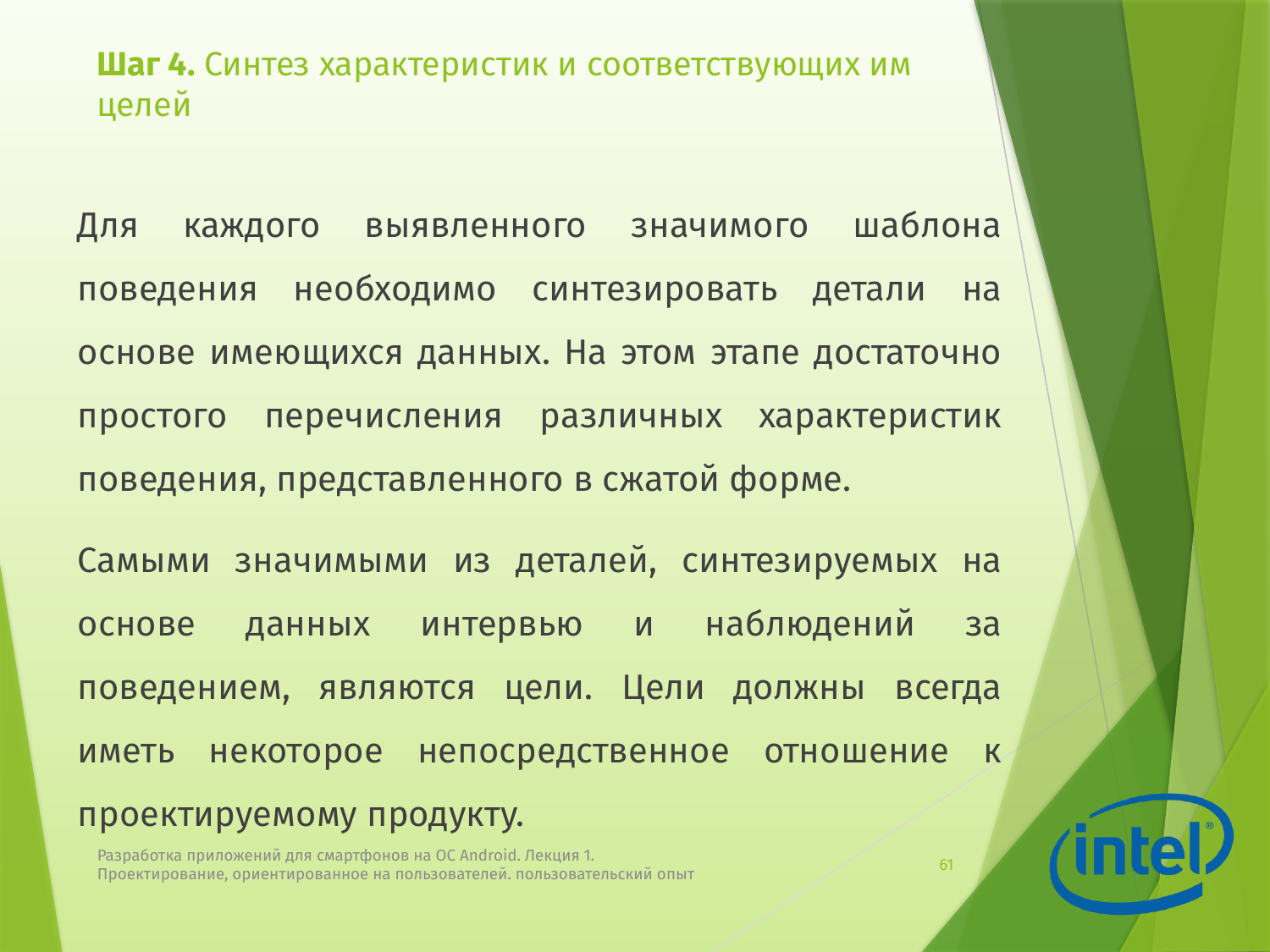

# Шаг 4. Синтез характеристик и соответствующих им целей
Для каждого выявленного значимого шаблона поведения необходимо синтезировать детали на основе имеющихся данных. На этом этапе достаточно простого перечисления различных характеристик поведения, представленного в сжатой форме.
Самыми значимыми из деталей, синтезируемых на основе данных интервью и наблюдений за поведением, являются цели. Цели должны всегда иметь некоторое непосредственное отношение к проектируемому продукту.
Разработка приложений для смартфонов на ОС Android. Лекция 1. Проектирование, ориентированное на пользователей. пользовательский опыт
61